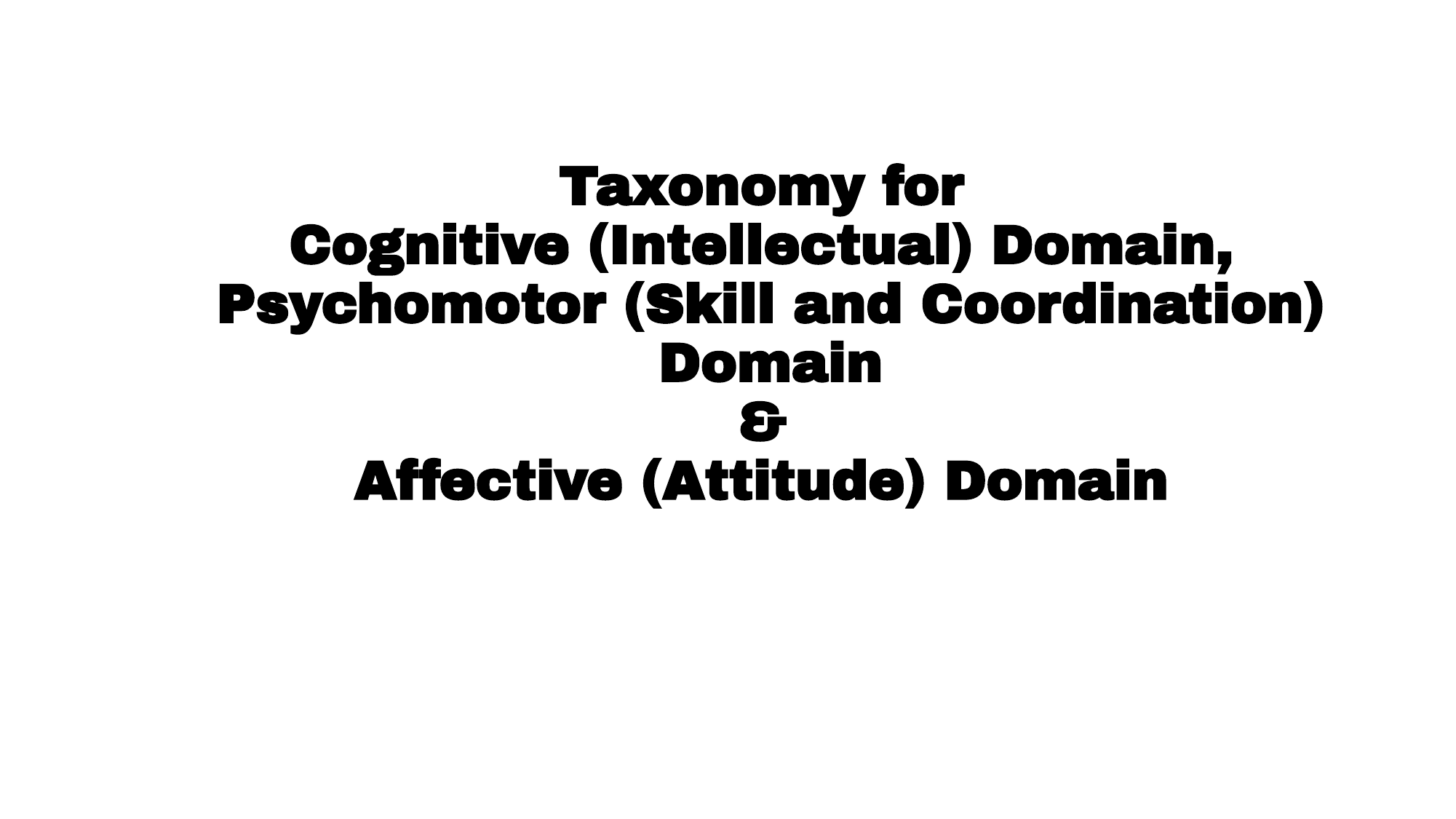

# Taxonomy for Cognitive (Intellectual) Domain, Psychomotor (Skill and Coordination) Domain & Affective (Attitude) Domain